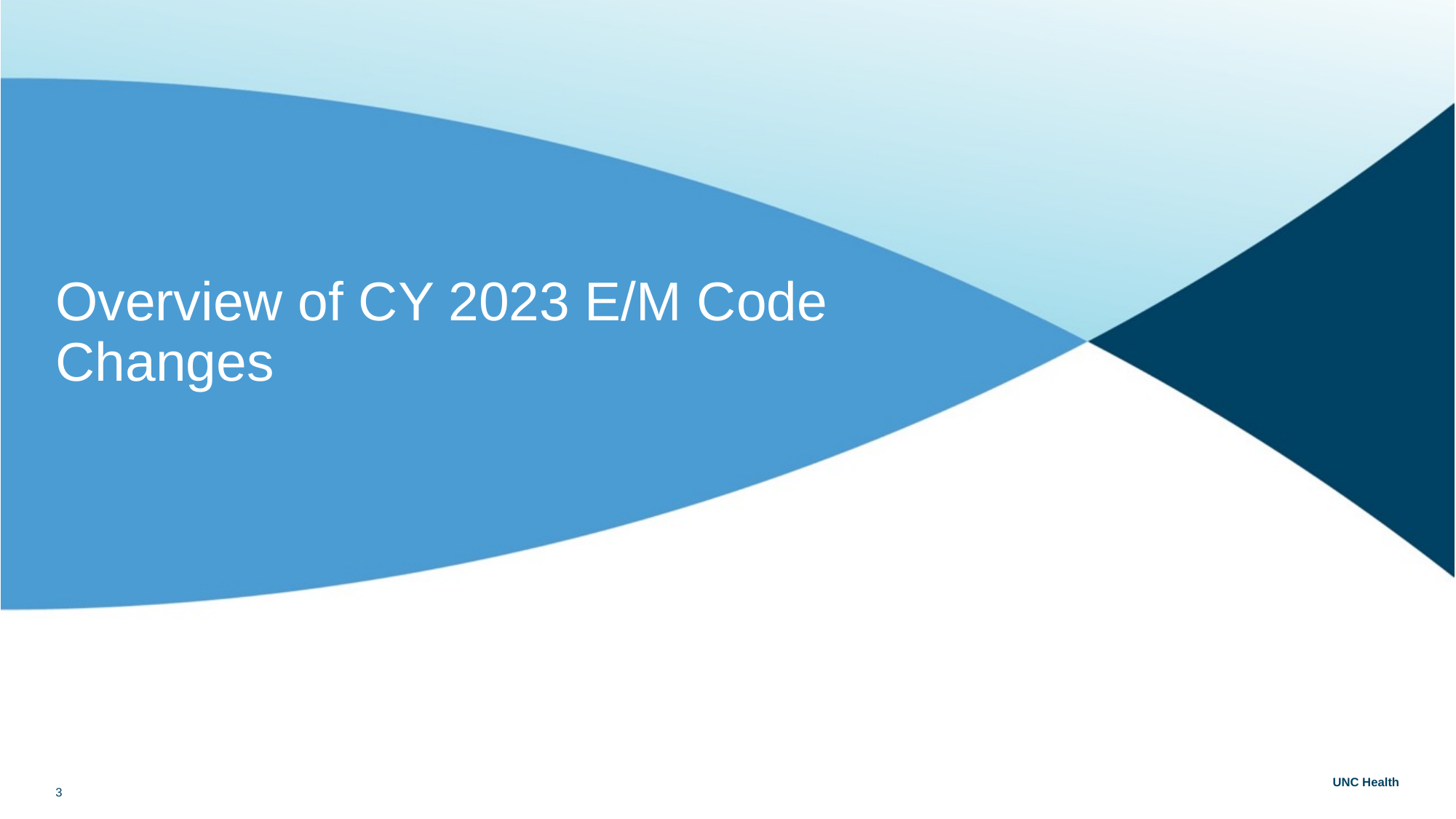

# Overview of CY 2023 E/M Code Changes
3